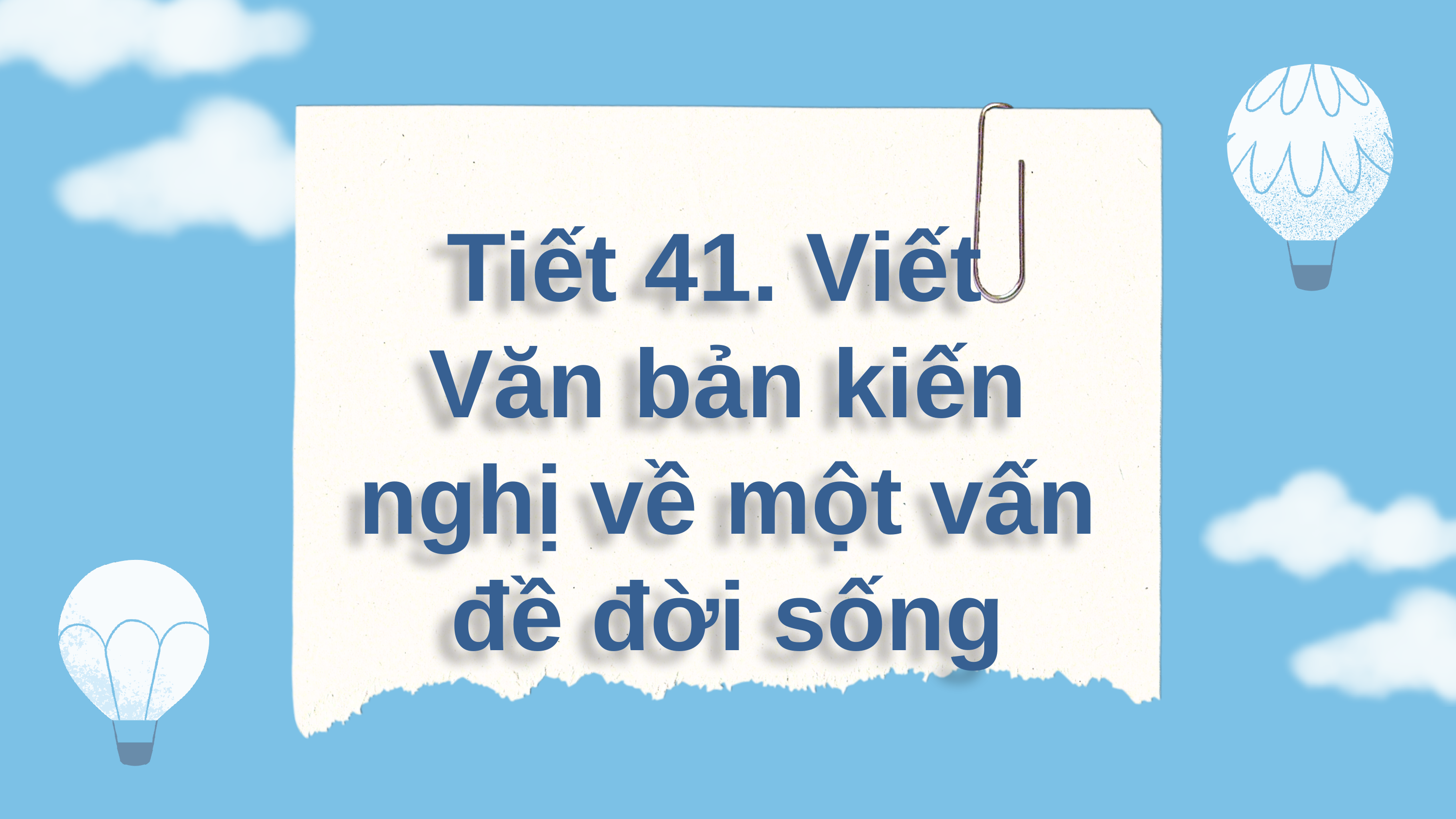

Tiết 41. Viết
Văn bản kiến nghị về một vấn đề đời sống